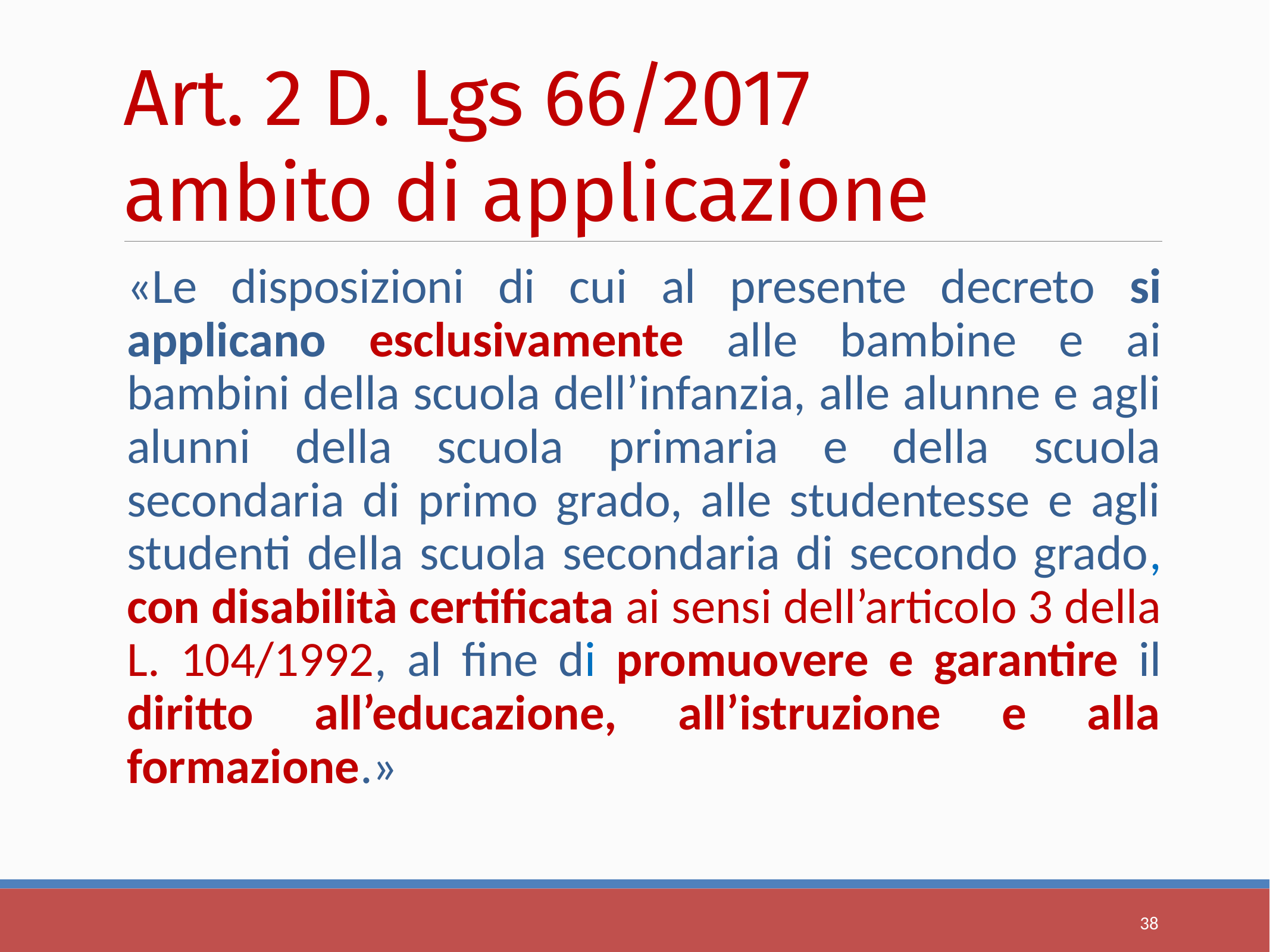

# Art. 2 D. Lgs 66/2017 ambito di applicazione
«Le disposizioni di cui al presente decreto si applicano esclusivamente alle bambine e ai bambini della scuola dell’infanzia, alle alunne e agli alunni della scuola primaria e della scuola secondaria di primo grado, alle studentesse e agli studenti della scuola secondaria di secondo grado, con disabilità certificata ai sensi dell’articolo 3 della L. 104/1992, al fine di promuovere e garantire il diritto all’educazione, all’istruzione e alla formazione.»
38